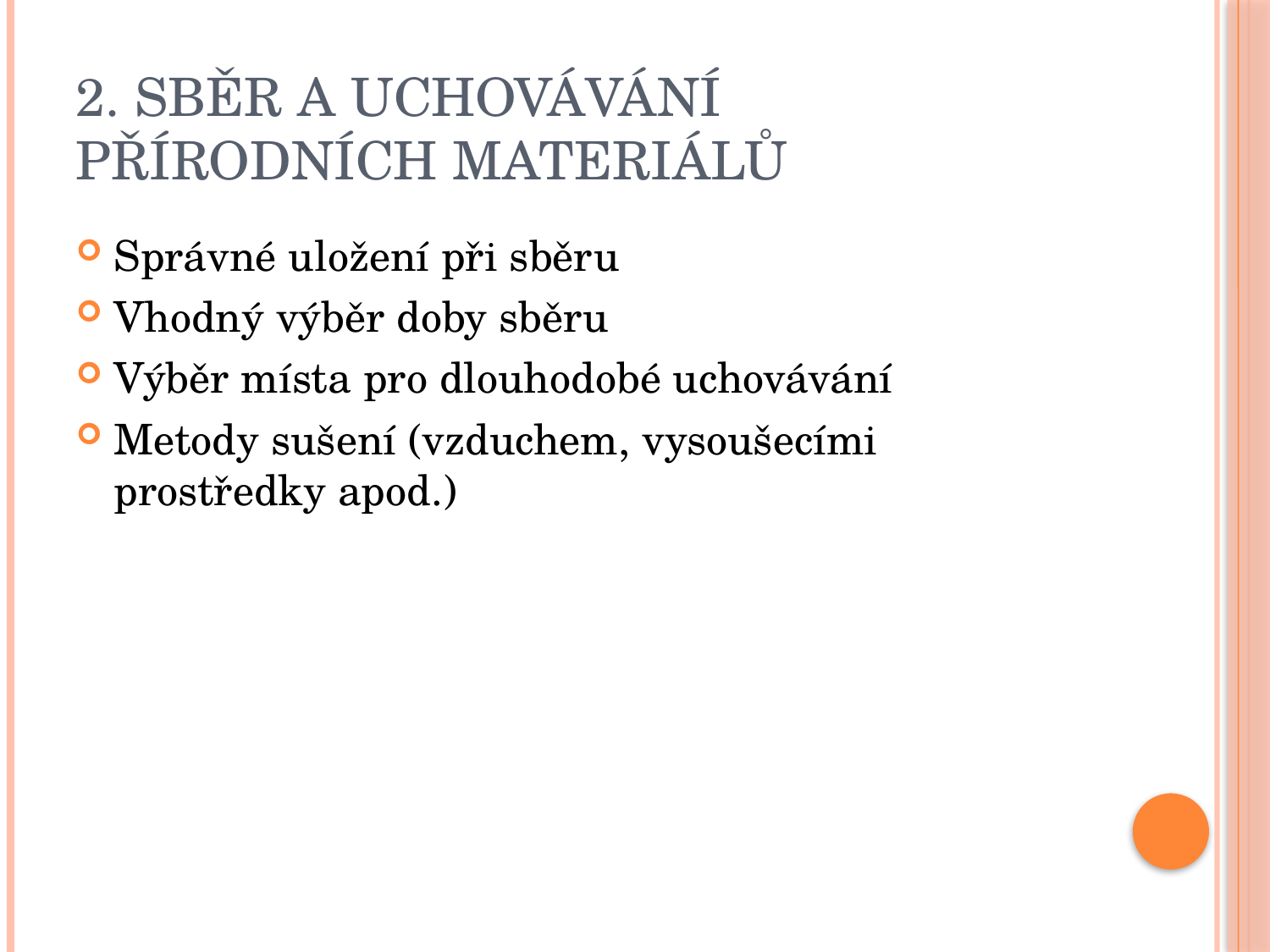

# 2. Sběr a uchovávání přírodních materiálů
Správné uložení při sběru
Vhodný výběr doby sběru
Výběr místa pro dlouhodobé uchovávání
Metody sušení (vzduchem, vysoušecími prostředky apod.)